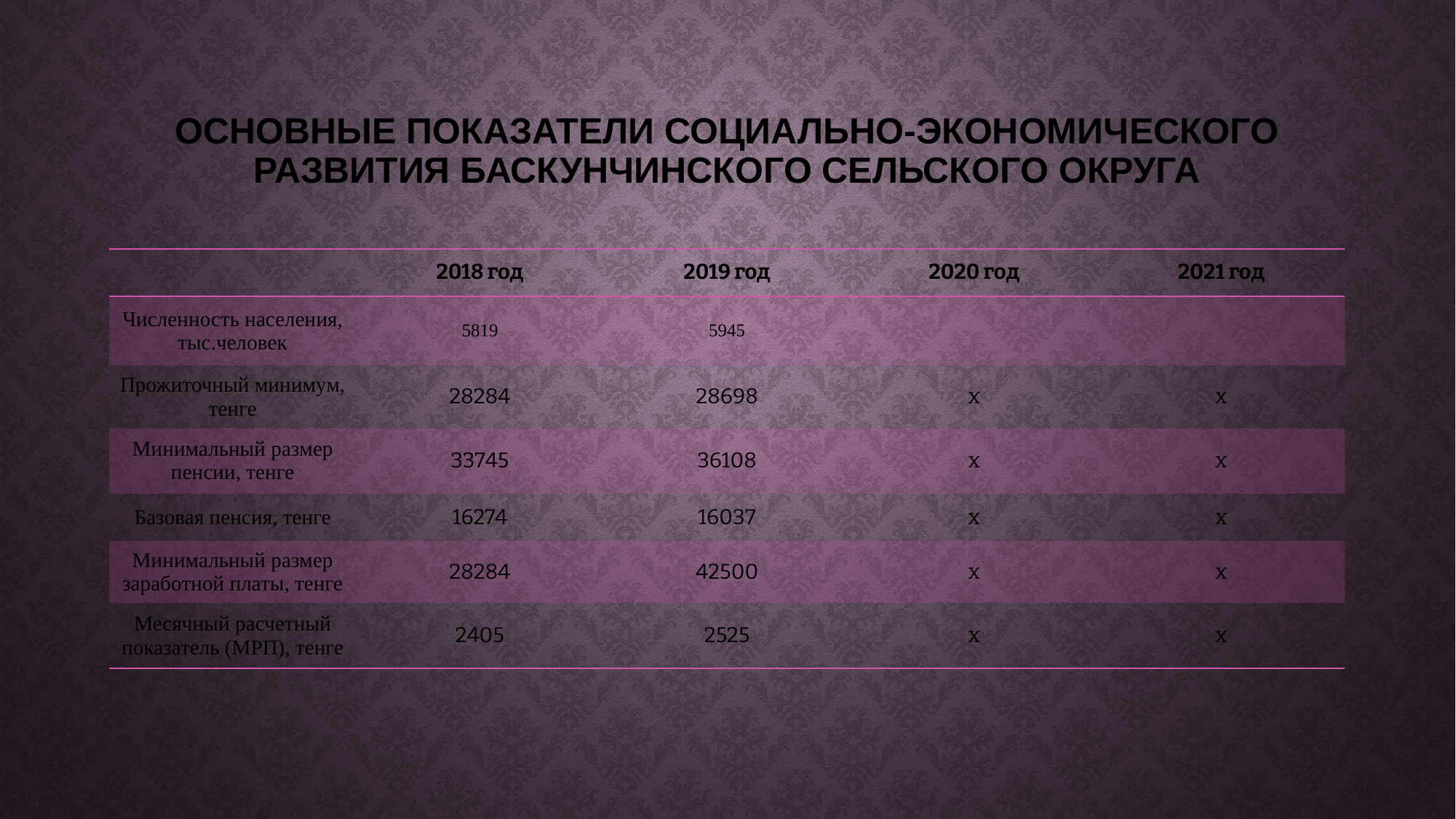

# Основные показатели социально-экономического развития Баскунчинского Сельского округа
|  | 2018 год | 2019 год | 2020 год | 2021 год |
| --- | --- | --- | --- | --- |
| Численность населения, тыс.человек | 5819 | 5945 |  |  |
| Прожиточный минимум, тенге | 28284 | 28698 | х | х |
| Минимальный размер пенсии, тенге | 33745 | 36108 | х | х |
| Базовая пенсия, тенге | 16274 | 16037 | х | х |
| Минимальный размер заработной платы, тенге | 28284 | 42500 | х | х |
| Месячный расчетный показатель (МРП), тенге | 2405 | 2525 | х | х |